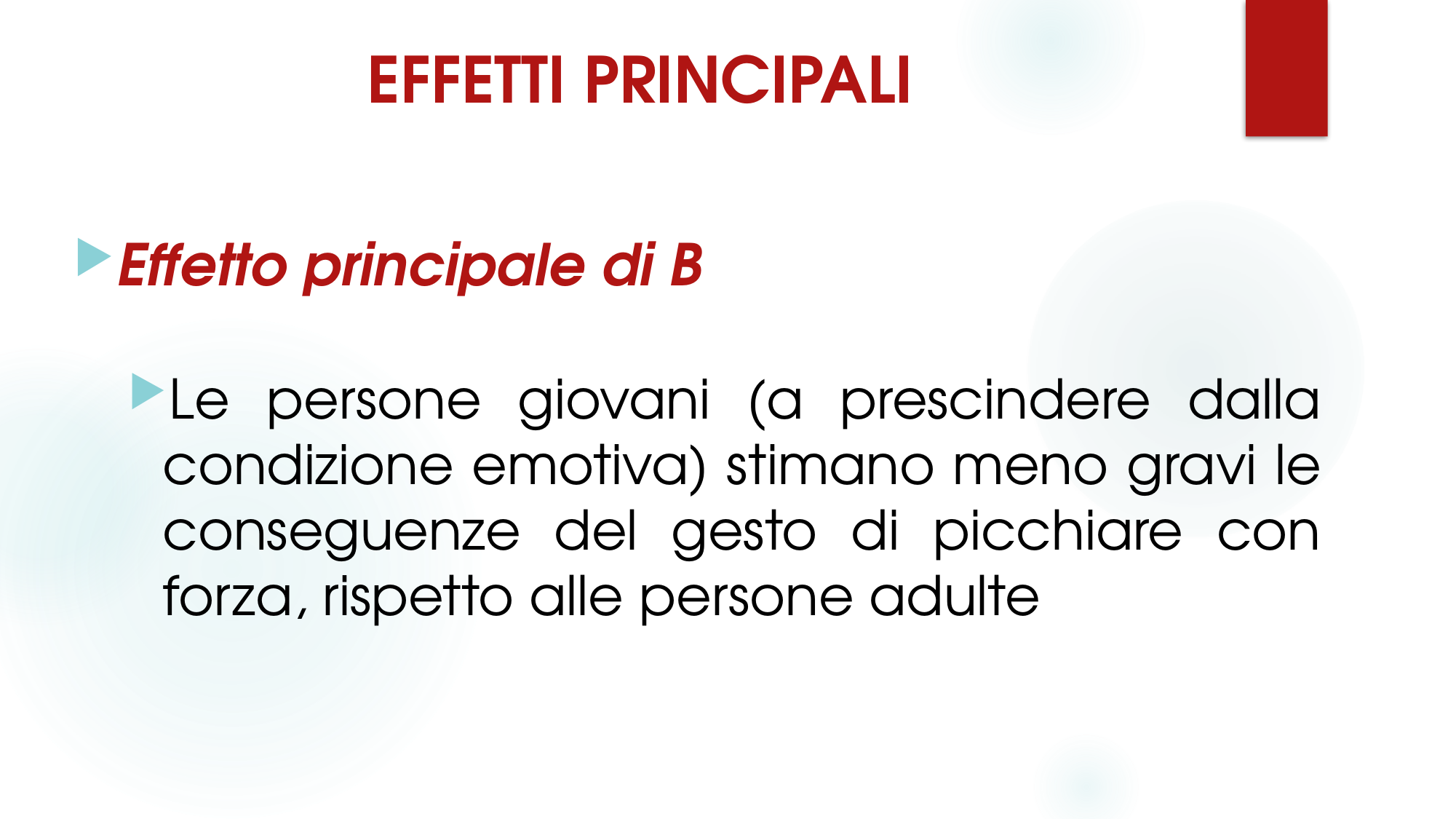

# EFFETTI PRINCIPALI
Effetto principale di B

Le persone giovani (a prescindere dalla condizione emotiva) stimano meno gravi le conseguenze del gesto di picchiare con forza, rispetto alle persone adulte